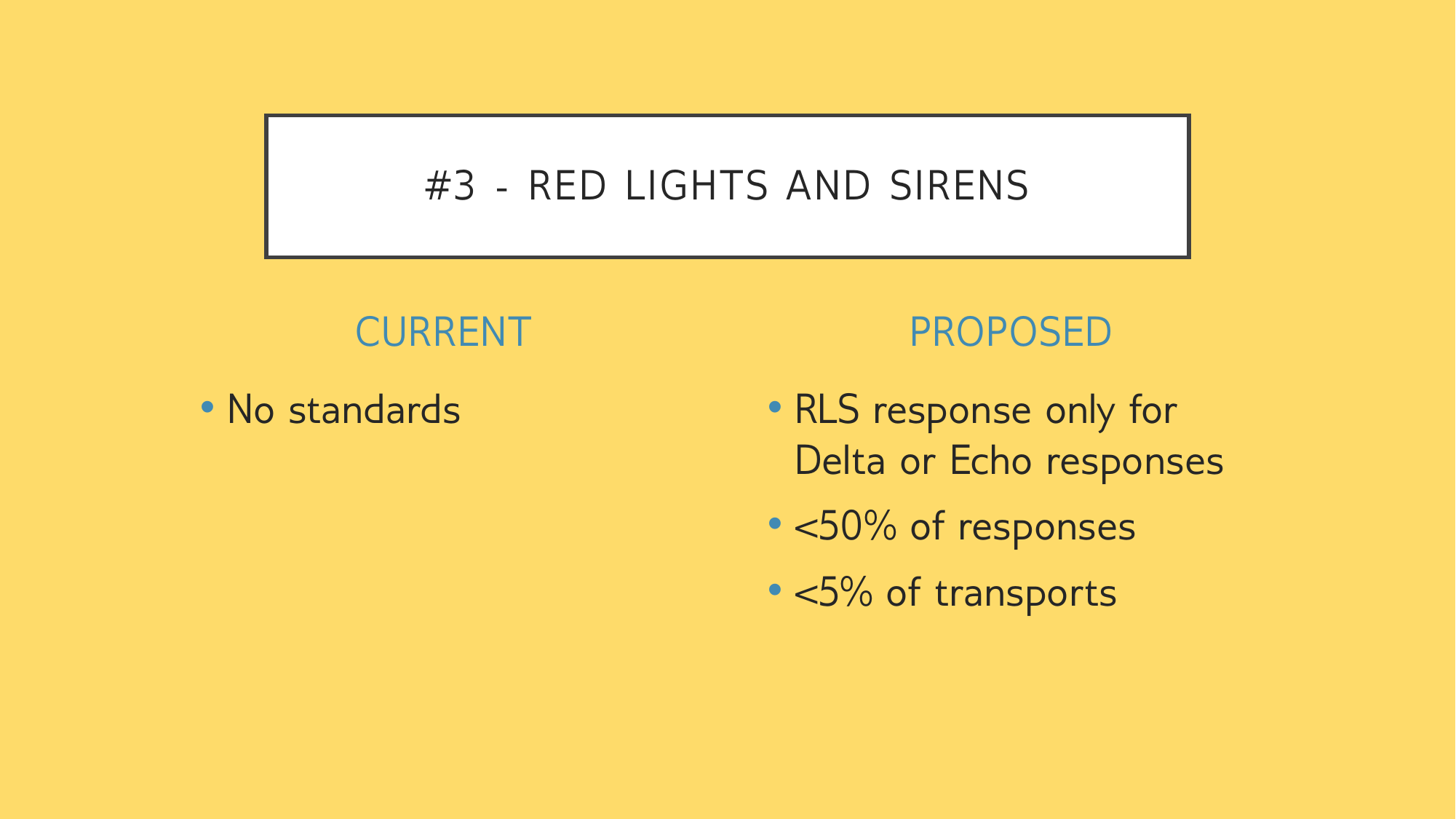

# #3 - Red Lights and Sirens
Current
Proposed
No standards
RLS response only for Delta or Echo responses
<50% of responses
<5% of transports